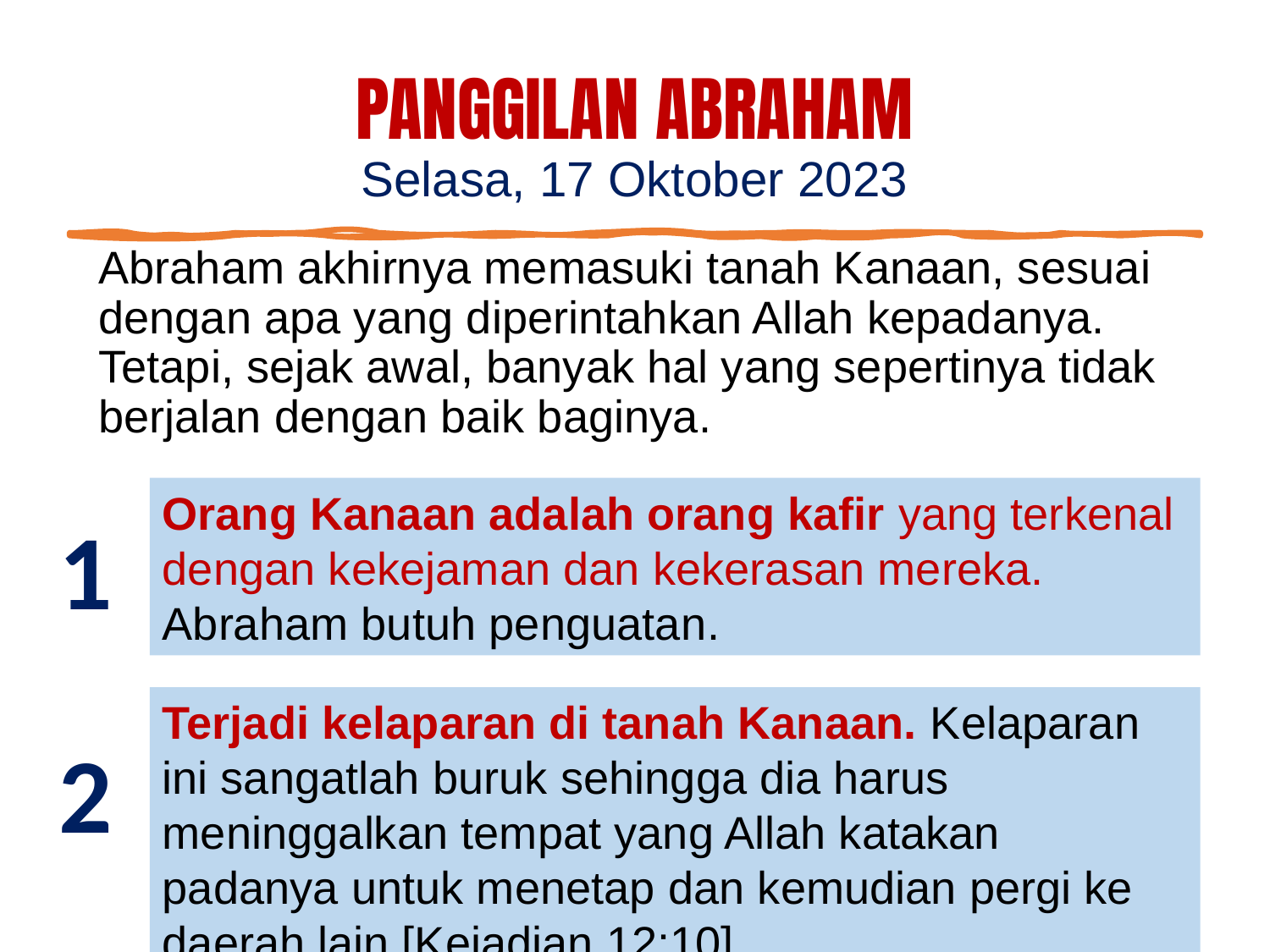

# PANGGILAN ABRAHAM Selasa, 17 Oktober 2023

Abraham akhirnya memasuki tanah Kanaan, sesuai dengan apa yang diperintahkan Allah kepadanya. Tetapi, sejak awal, banyak hal yang sepertinya tidak berjalan dengan baik baginya.
Orang Kanaan adalah orang kafir yang terkenal dengan kekejaman dan kekerasan mereka.
Abraham butuh penguatan.
1
Terjadi kelaparan di tanah Kanaan. Kelaparan ini sangatlah buruk sehingga dia harus meninggalkan tempat yang Allah katakan padanya untuk menetap dan kemudian pergi ke daerah lain [Kejadian 12:10].
2